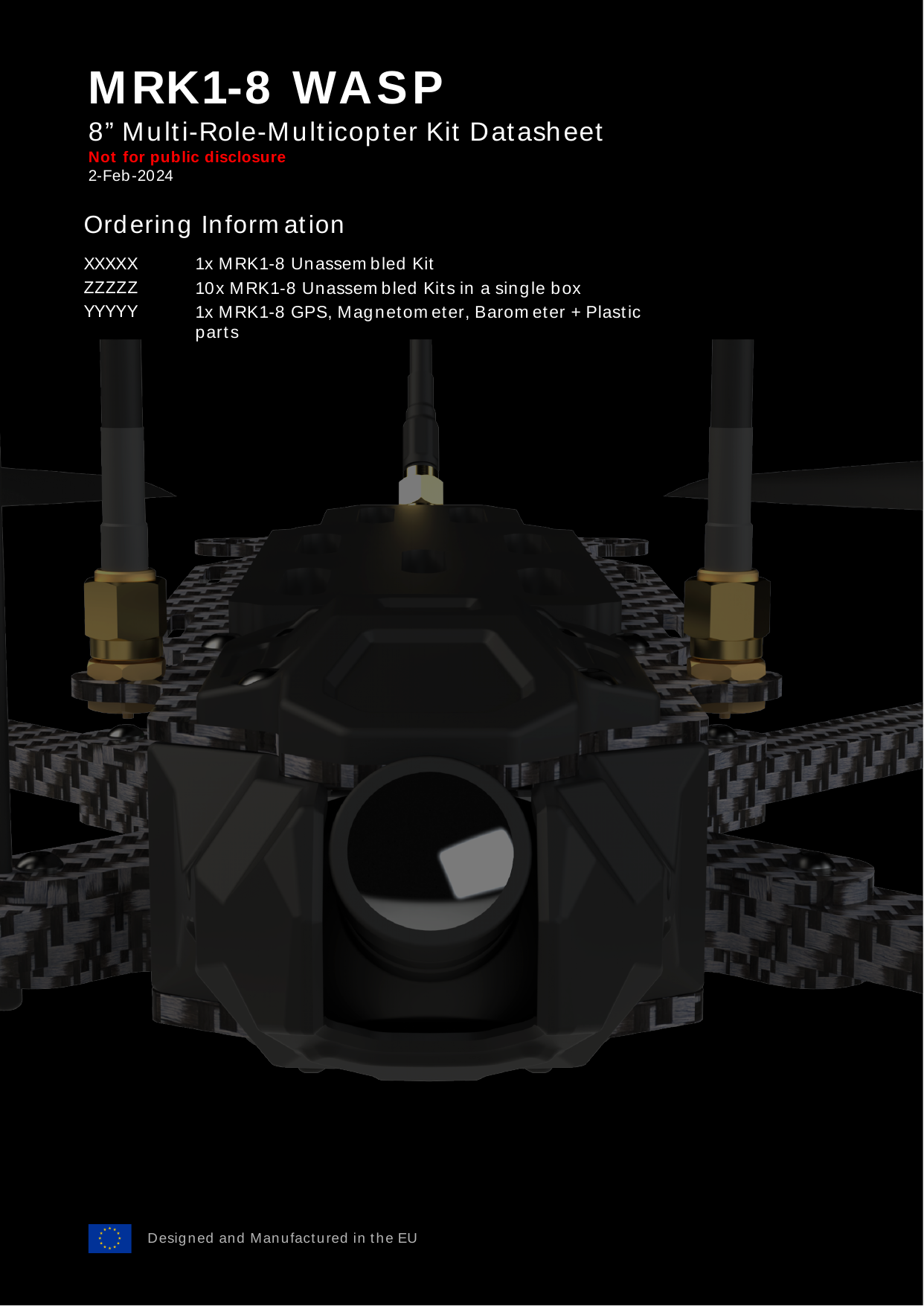

# MRK1-8 WASP
8” Multi-Role-Multicopter Kit Datasheet
Not for public disclosure
2-Feb-2024

Ordering Information
XXXXX ZZZZZ YYYYY
1x MRK1-8 Unassembled Kit
10x MRK1-8 Unassembled Kits in a single box
1x MRK1-8 GPS, Magnetometer, Barometer + Plastic parts

Designed and Manufactured in the EU